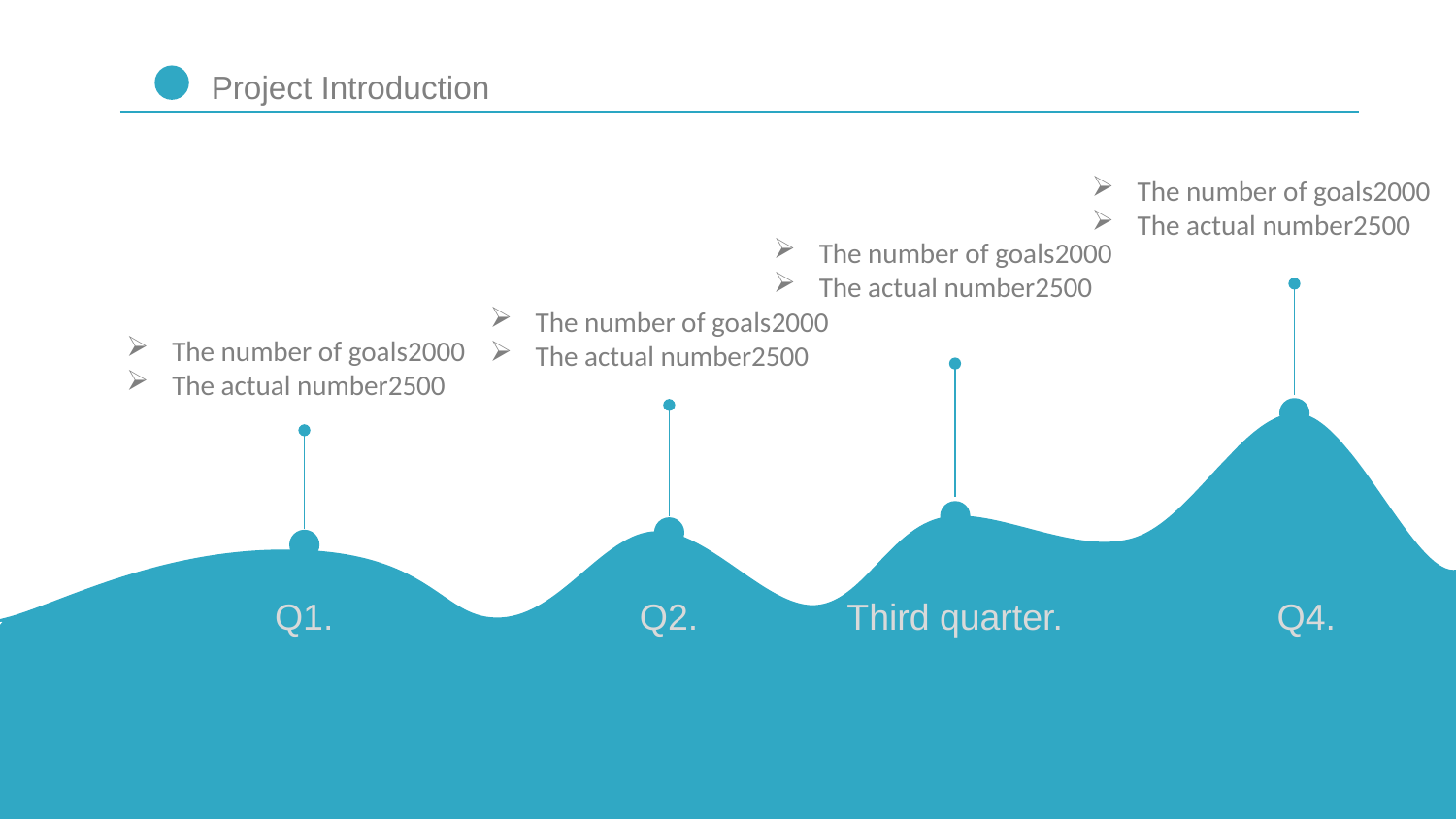

The number of goals2000
The actual number2500
The number of goals2000
The actual number2500

The number of goals2000
The actual number2500
The number of goals2000
The actual number2500

Q1.
Q2.
Third quarter.
Q4.